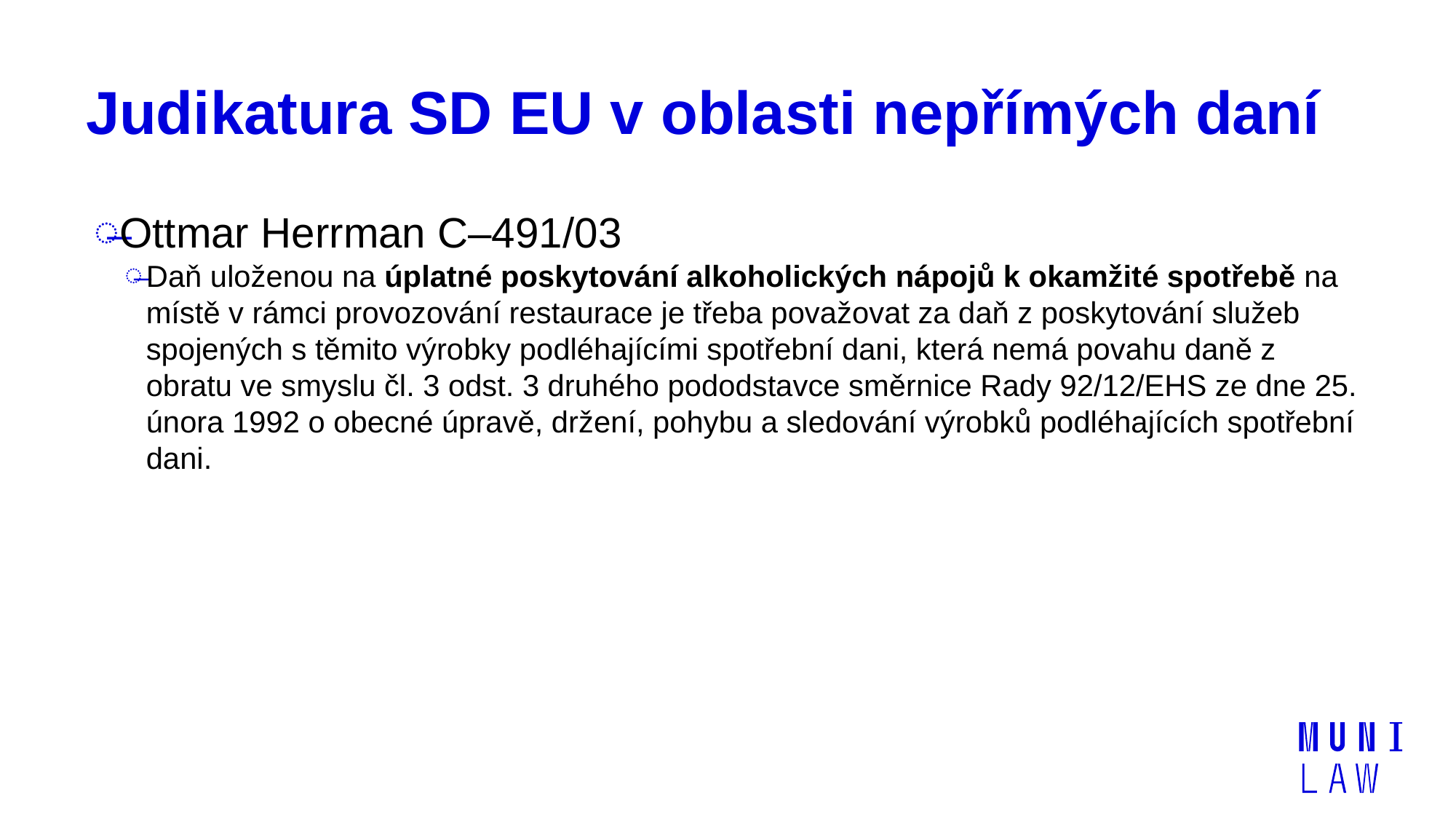

# Judikatura SD EU v oblasti nepřímých daní
Ottmar Herrman C–491/03
Daň uloženou na úplatné poskytování alkoholických nápojů k okamžité spotřebě na místě v rámci provozování restaurace je třeba považovat za daň z poskytování služeb spojených s těmito výrobky podléhajícími spotřební dani, která nemá povahu daně z obratu ve smyslu čl. 3 odst. 3 druhého pododstavce směrnice Rady 92/12/EHS ze dne 25. února 1992 o obecné úpravě, držení, pohybu a sledování výrobků podléhajících spotřební dani.